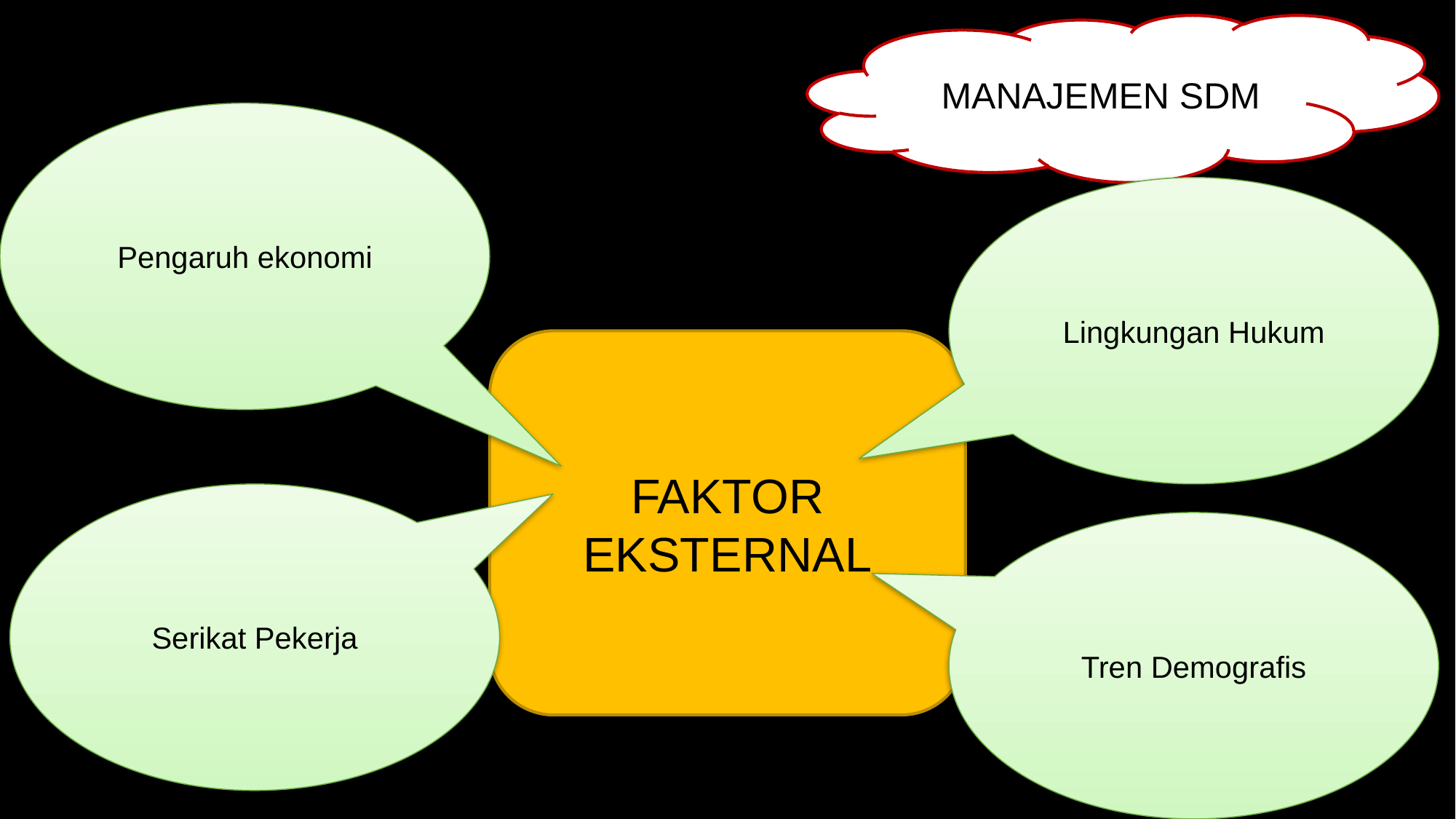

MANAJEMEN SDM
Pengaruh ekonomi
Lingkungan Hukum
FAKTOR EKSTERNAL
Serikat Pekerja
Tren Demografis